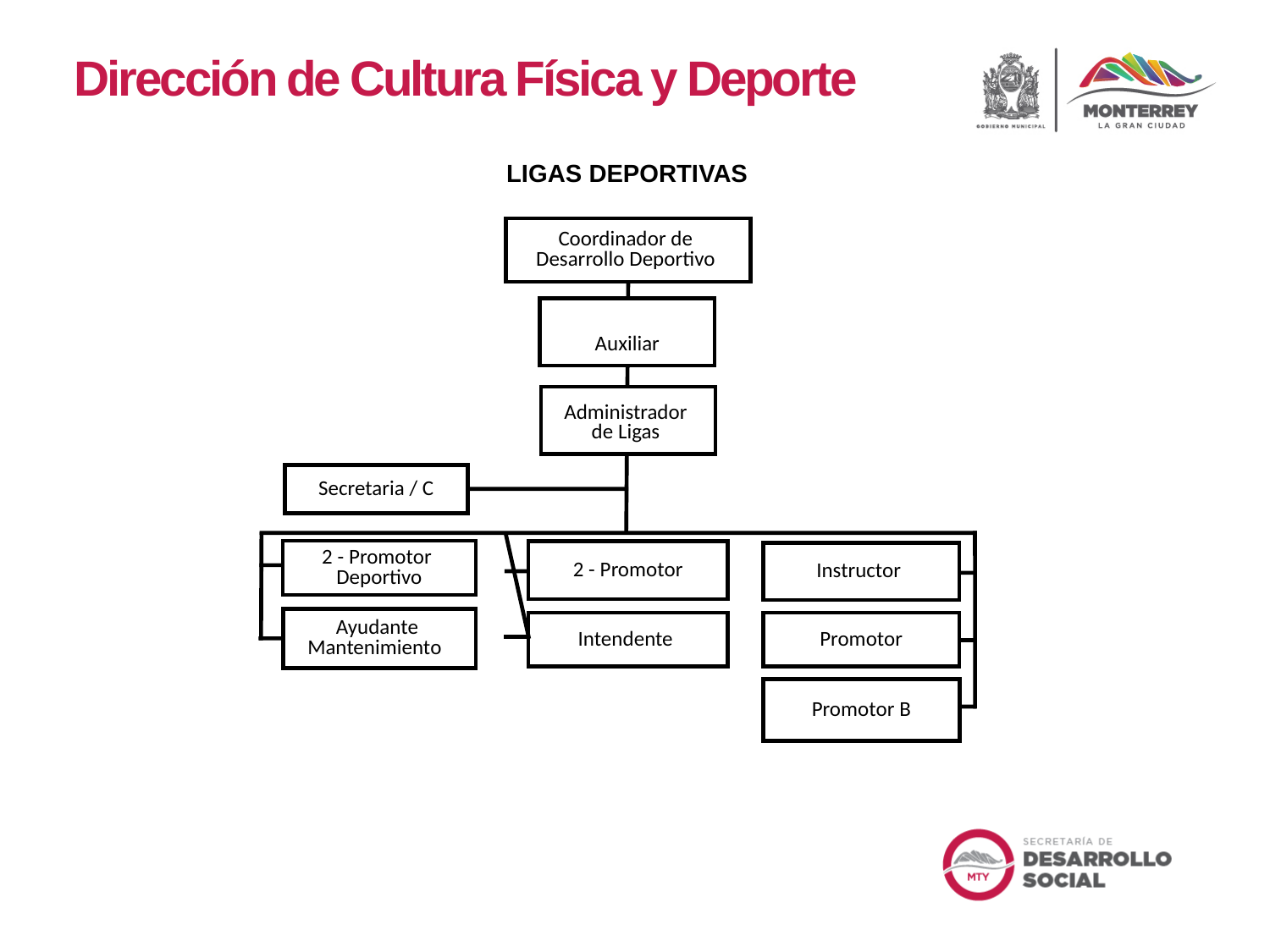

Dirección de Cultura Física y Deporte
LIGAS DEPORTIVAS
Coordinador de
Desarrollo Deportivo

Auxiliar

Administrador
de Ligas

Secretaria / C

2 - Promotor
Deportivo
2 - Promotor
Instructor

Ayudante
Mantenimiento
Intendente
Promotor

Promotor B